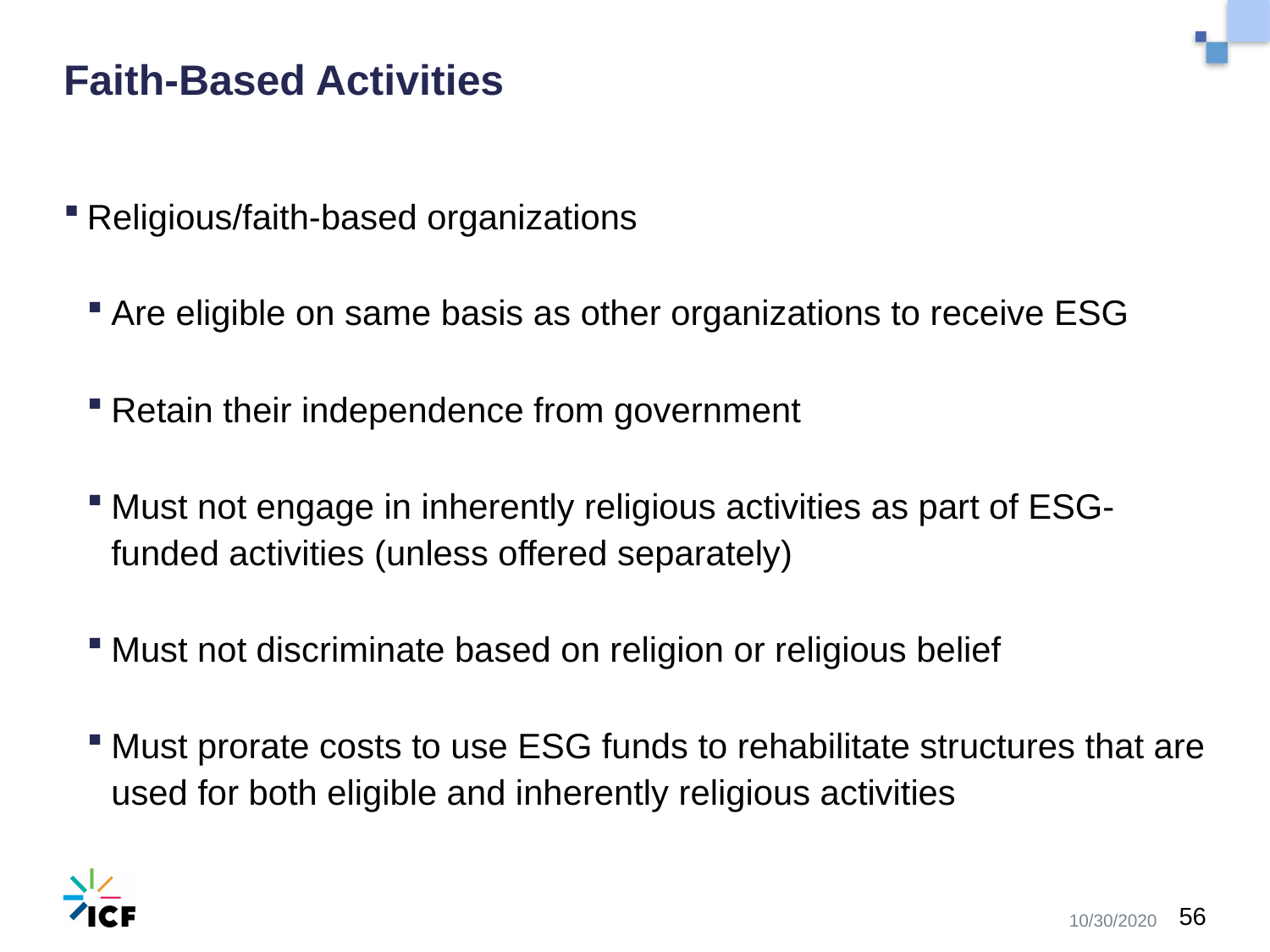

# Faith-Based Activities
Religious/faith-based organizations
Are eligible on same basis as other organizations to receive ESG
Retain their independence from government
Must not engage in inherently religious activities as part of ESG-funded activities (unless offered separately)
Must not discriminate based on religion or religious belief
Must prorate costs to use ESG funds to rehabilitate structures that are used for both eligible and inherently religious activities

10/30/2020
56